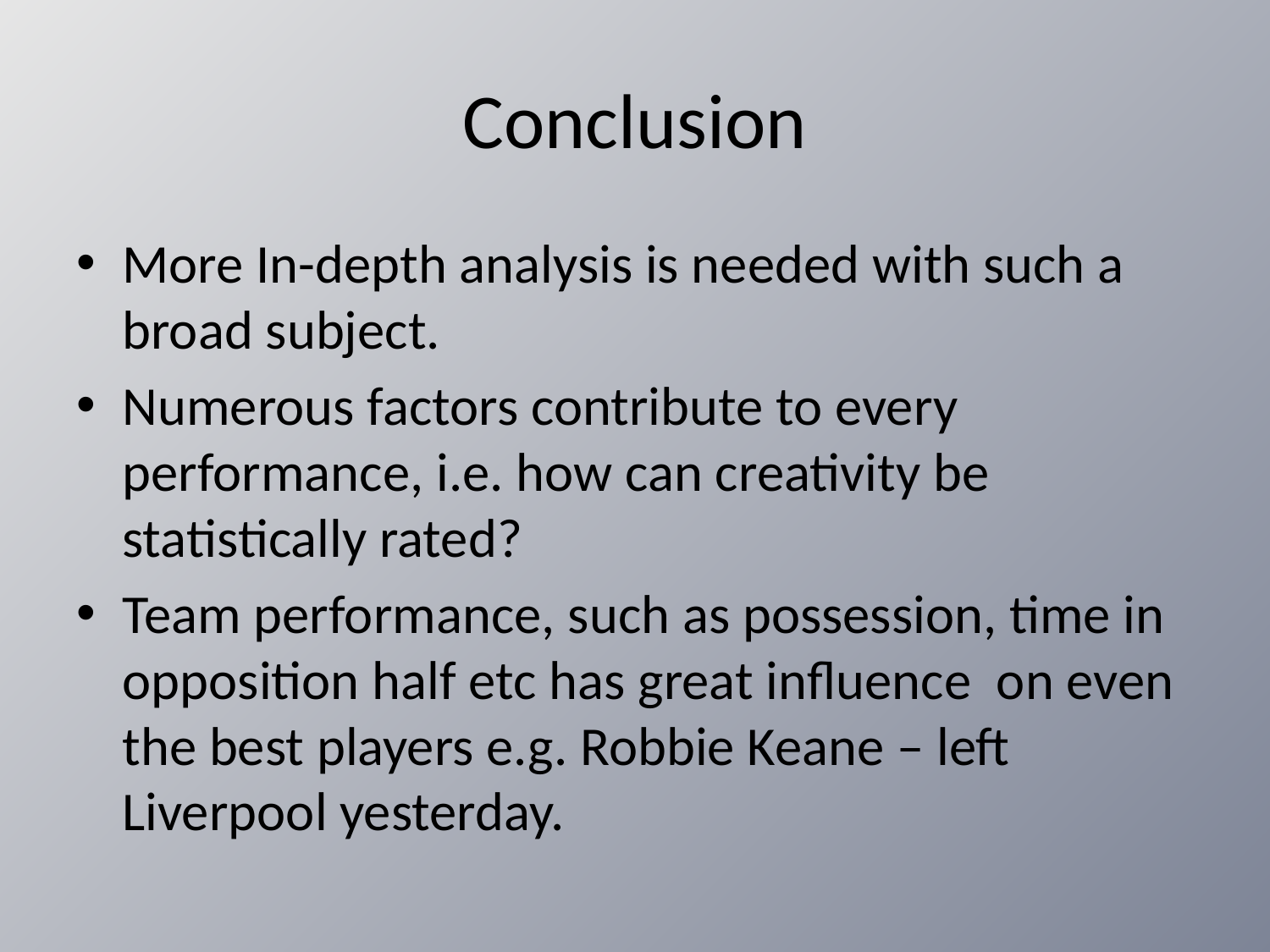

# Conclusion
More In-depth analysis is needed with such a broad subject.
Numerous factors contribute to every performance, i.e. how can creativity be statistically rated?
Team performance, such as possession, time in opposition half etc has great influence  on even the best players e.g. Robbie Keane – left Liverpool yesterday.